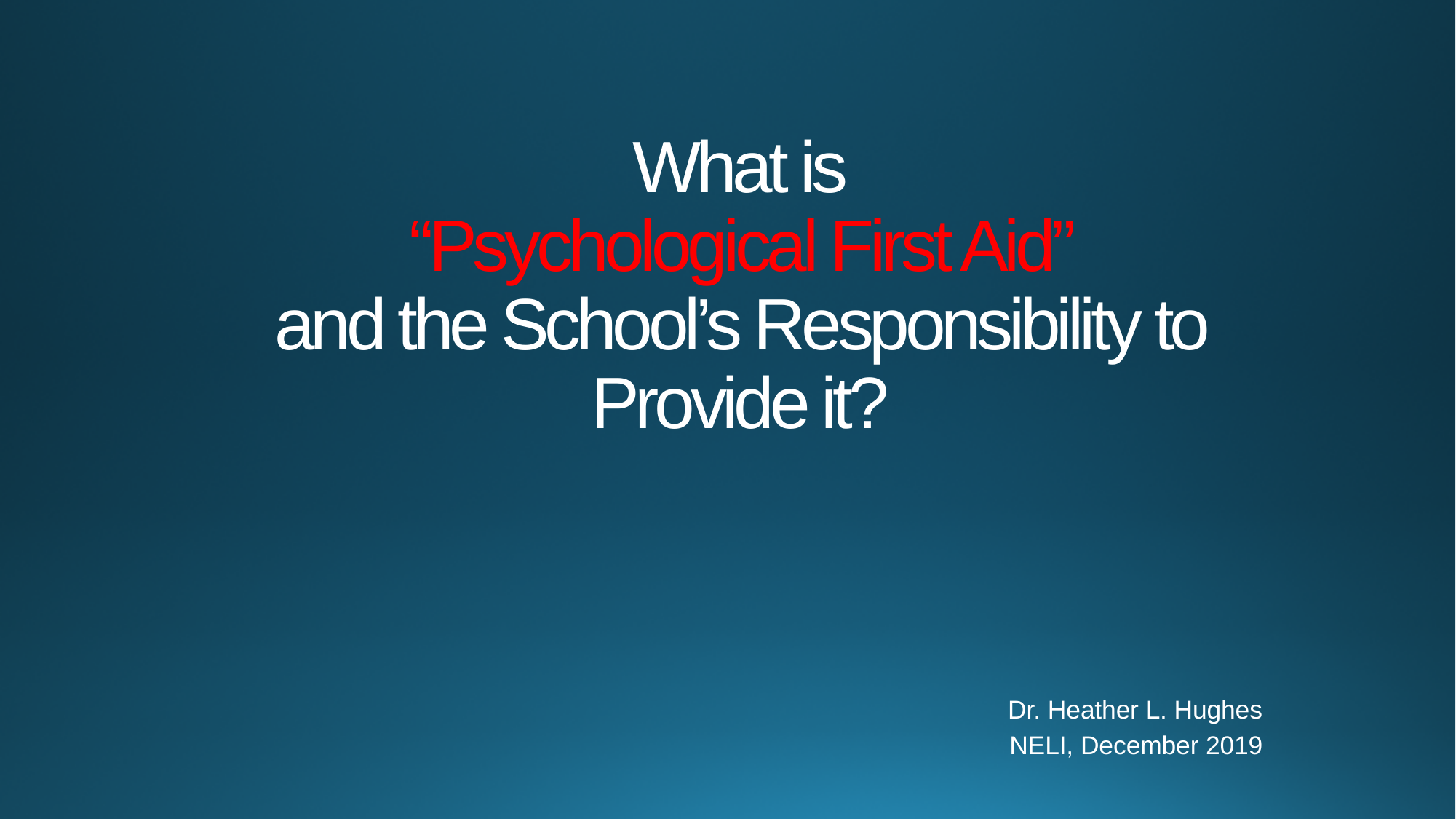

# What is “Psychological First Aid” and the School’s Responsibility to Provide it?

Dr. Heather L. Hughes
NELI, December 2019